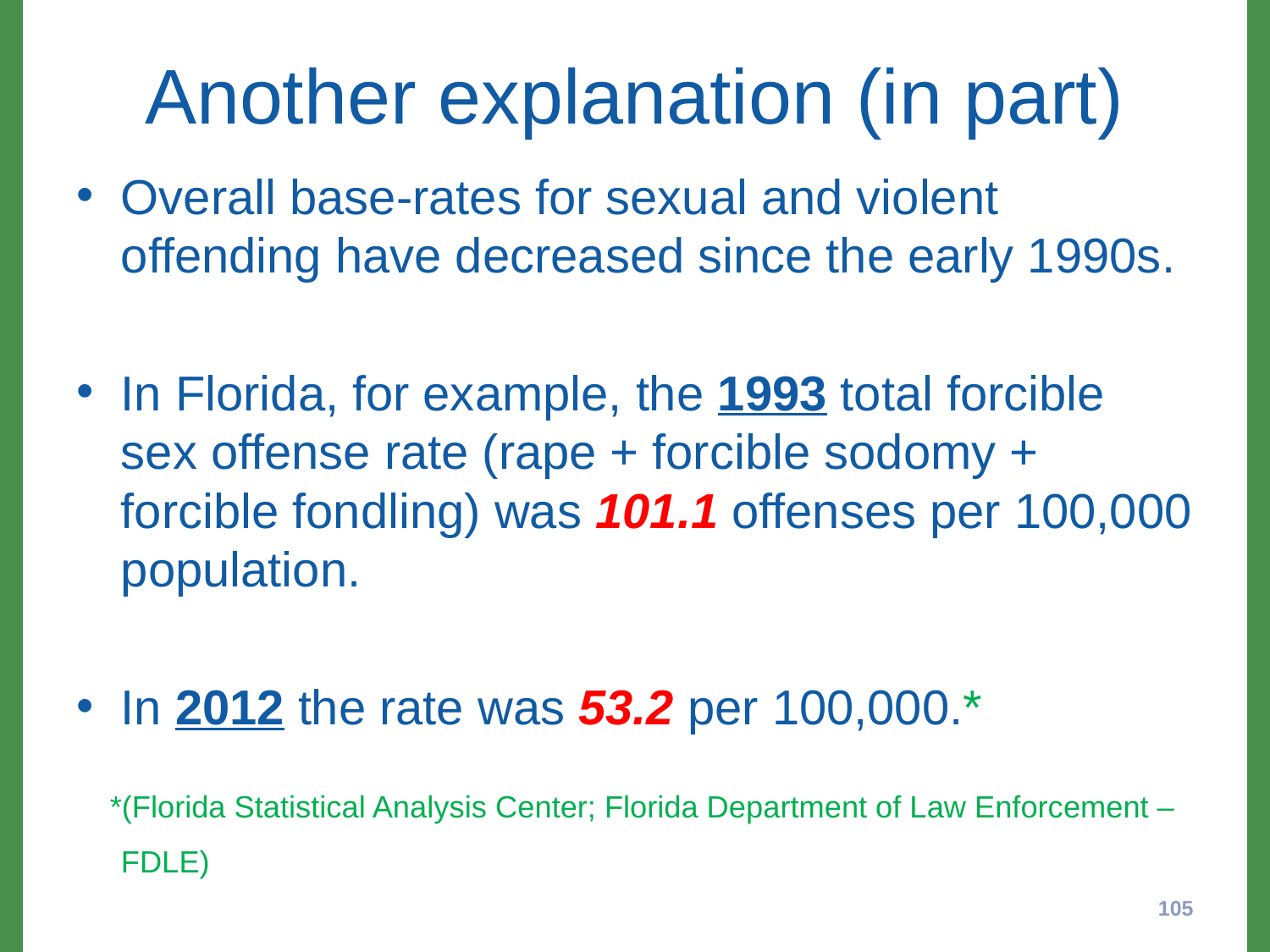

# Another explanation (in part)
Overall base-rates for sexual and violent offending have decreased since the early 1990s.

In Florida, for example, the 1993 total forcible sex offense rate (rape + forcible sodomy + forcible fondling) was 101.1 offenses per 100,000 population.

In 2012 the rate was 53.2 per 100,000.*

    *(Florida Statistical Analysis Center; Florida Department of Law Enforcement – FDLE)

105